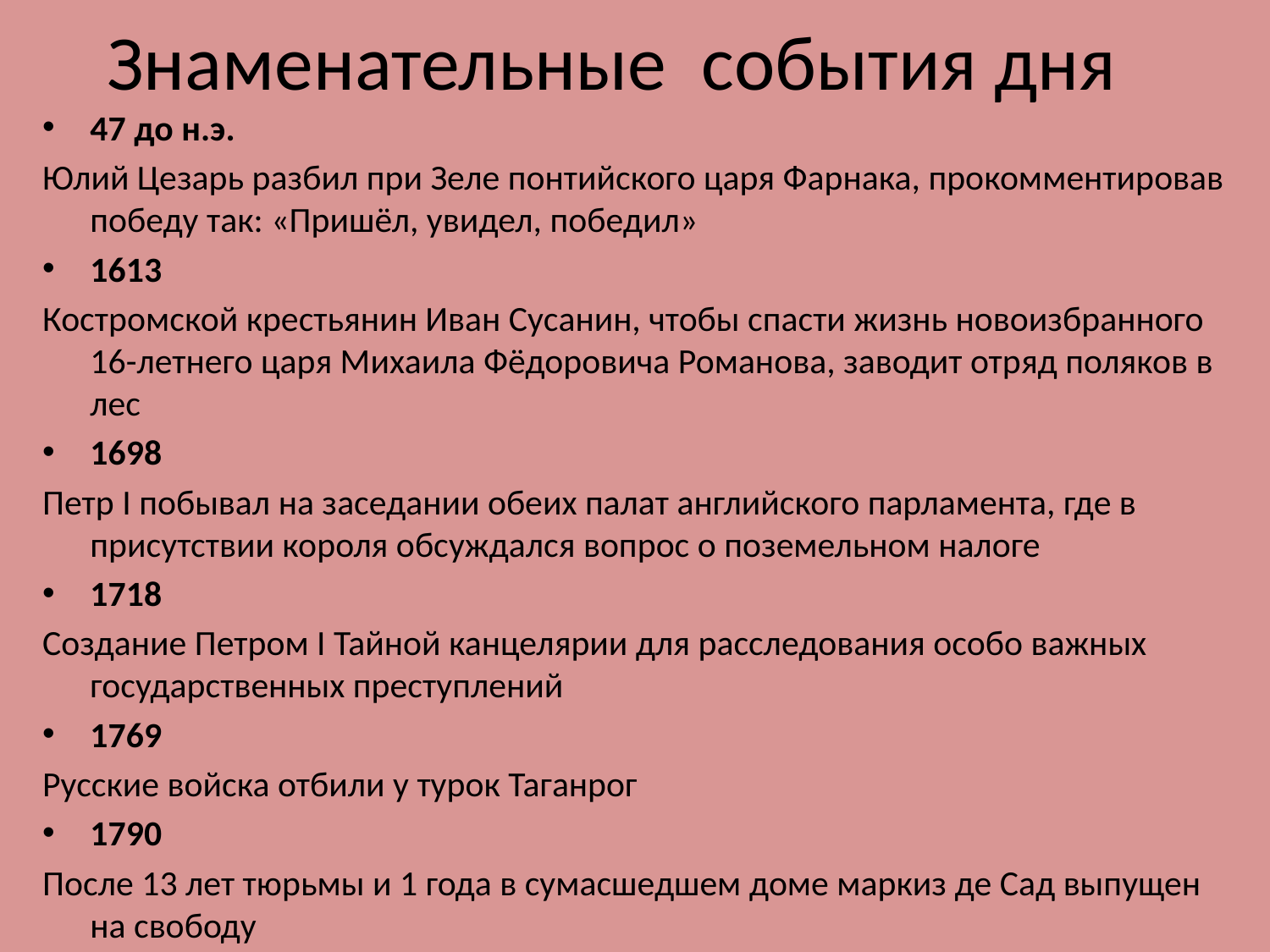

# Знаменательные  события дня
47 до н.э.
Юлий Цезарь разбил при Зеле понтийского царя Фарнака, прокомментировав победу так: «Пришёл, увидел, победил»
1613
Костромской крестьянин Иван Сусанин, чтобы спасти жизнь новоизбранного 16-летнего царя Михаила Фёдоровича Романова, заводит отряд поляков в лес
1698
Петр I побывал на заседании обеих палат английского парламента, где в присутствии короля обсуждался вопрос о поземельном налоге
1718
Создание Петром I Тайной канцелярии для расследования особо важных государственных преступлений
1769
Русские войска отбили у турок Таганрог
1790
После 13 лет тюрьмы и 1 года в сумасшедшем доме маркиз де Сад выпущен на свободу